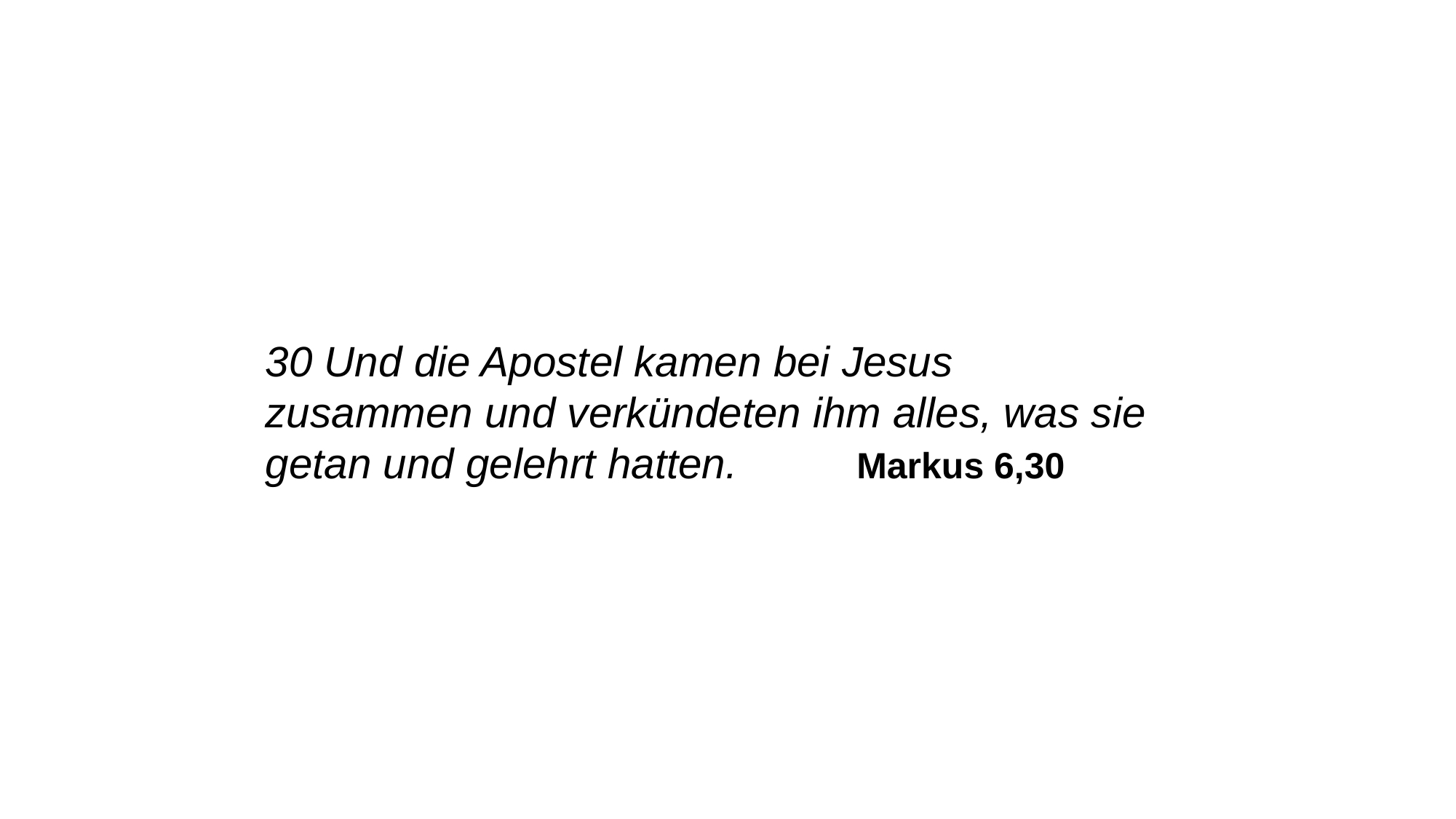

30 Und die Apostel kamen bei Jesus zusammen und verkündeten ihm alles, was sie getan und gelehrt hatten.          Markus 6,30